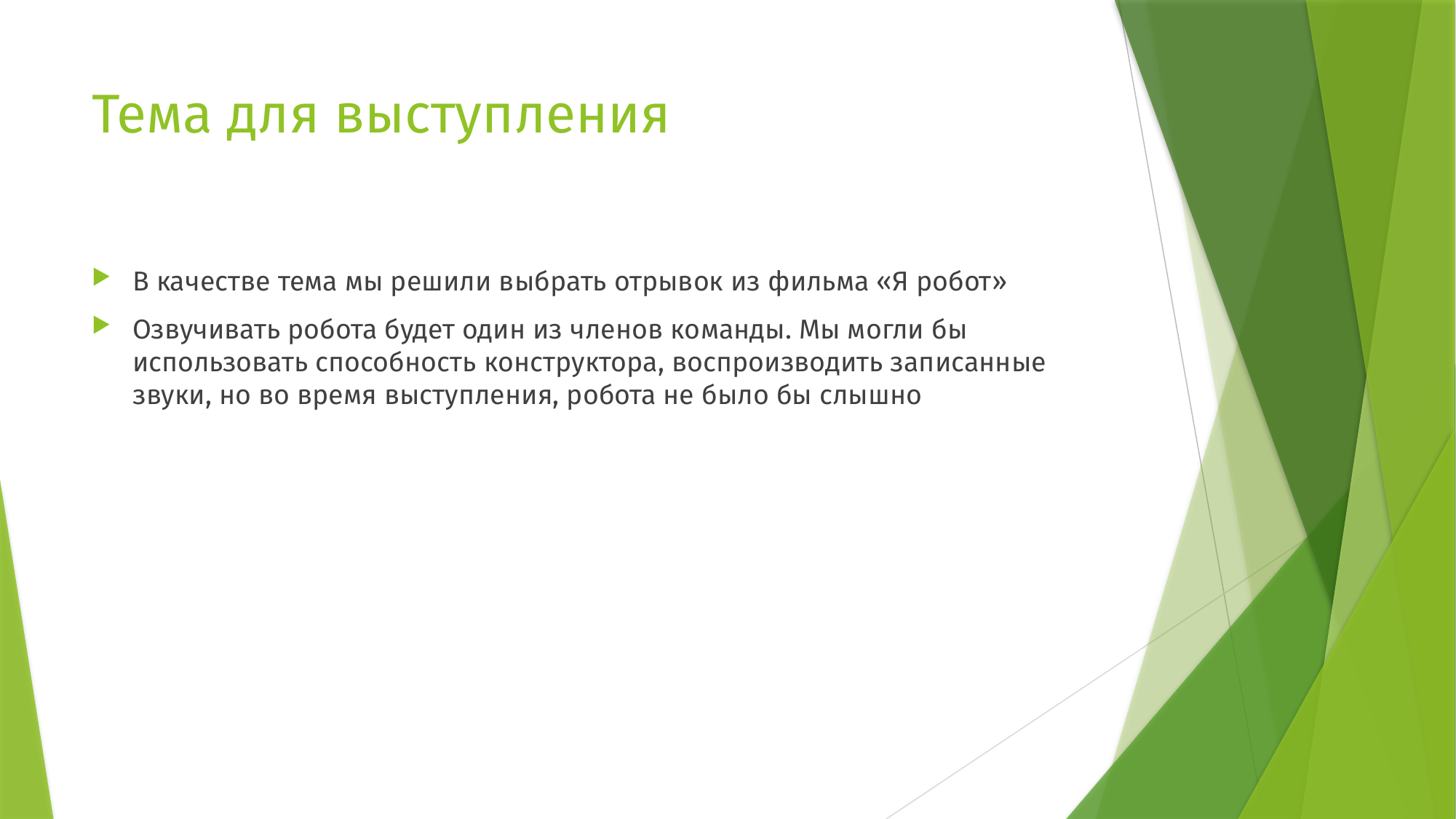

# Тема для выступления
В качестве тема мы решили выбрать отрывок из фильма «Я робот»
Озвучивать робота будет один из членов команды. Мы могли бы использовать способность конструктора, воспроизводить записанные звуки, но во время выступления, робота не было бы слышно